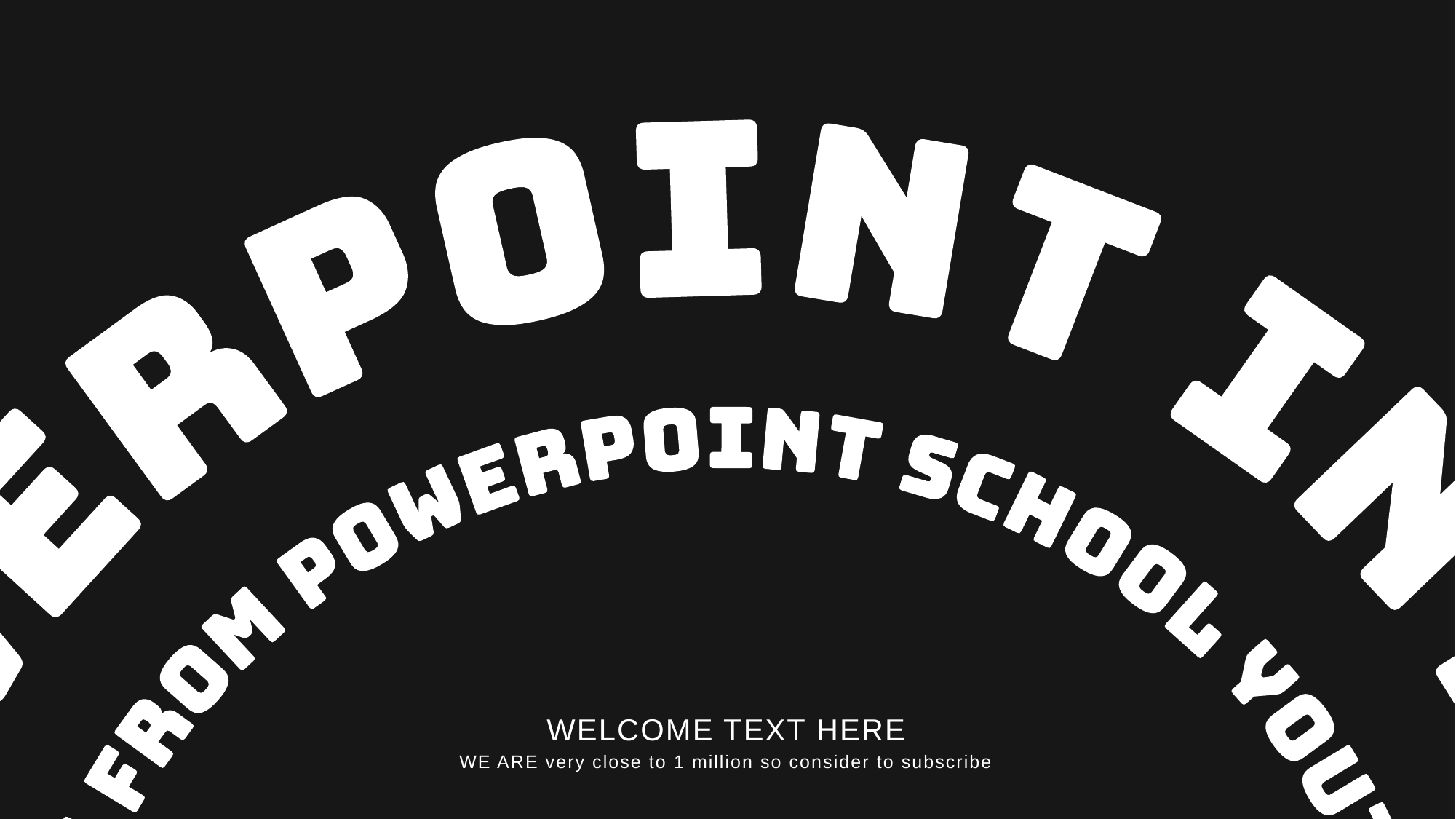

WELCOME TEXT HERE
WE ARE very close to 1 million so consider to subscribe